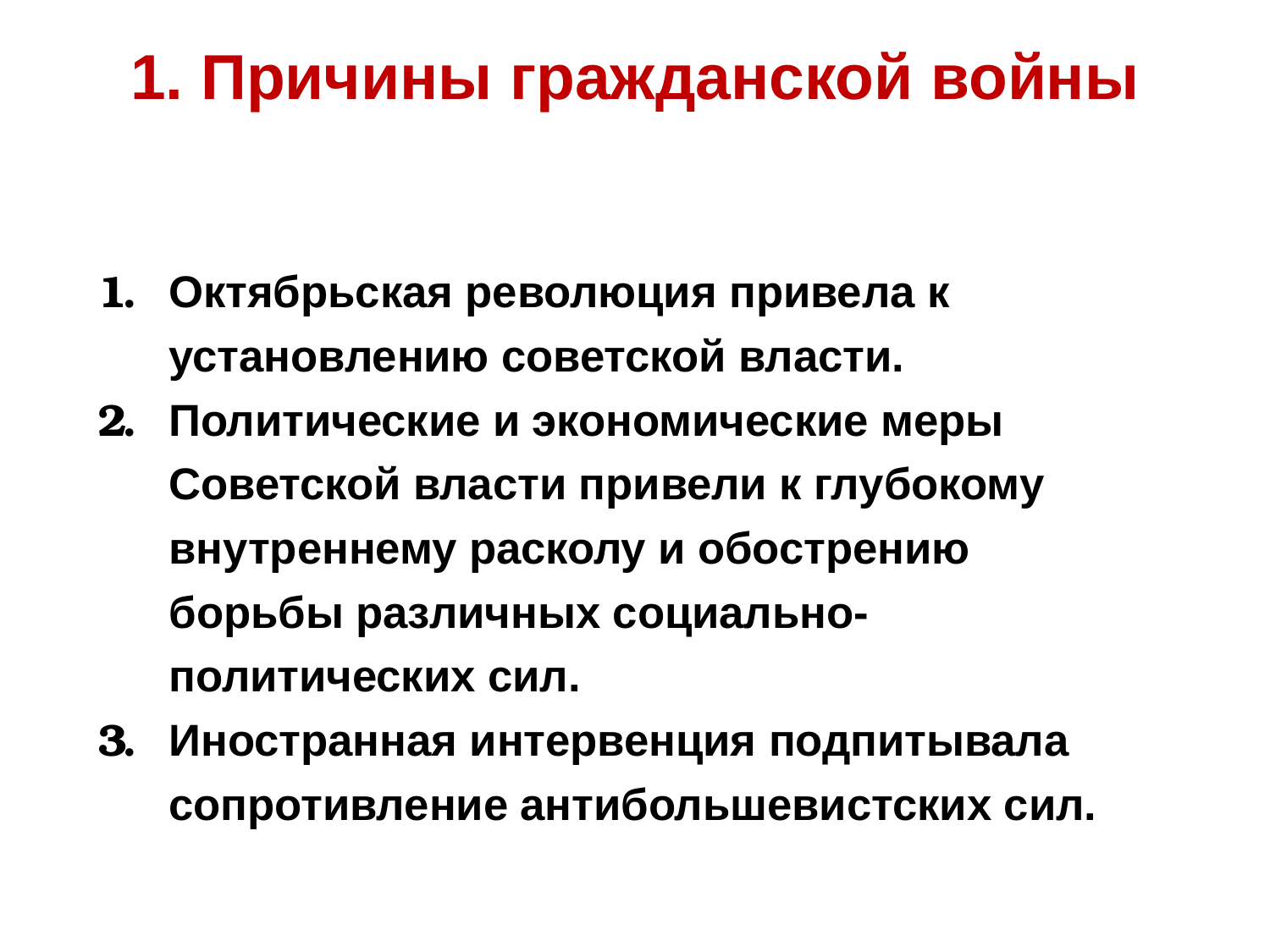

# 1. Причины гражданской войны
Октябрьская революция привела к установлению советской власти.
Политические и экономические меры Советской власти привели к глубокому внутреннему расколу и обострению борьбы различных социально-политических сил.
Иностранная интервенция подпитывала сопротивление антибольшевистских сил.